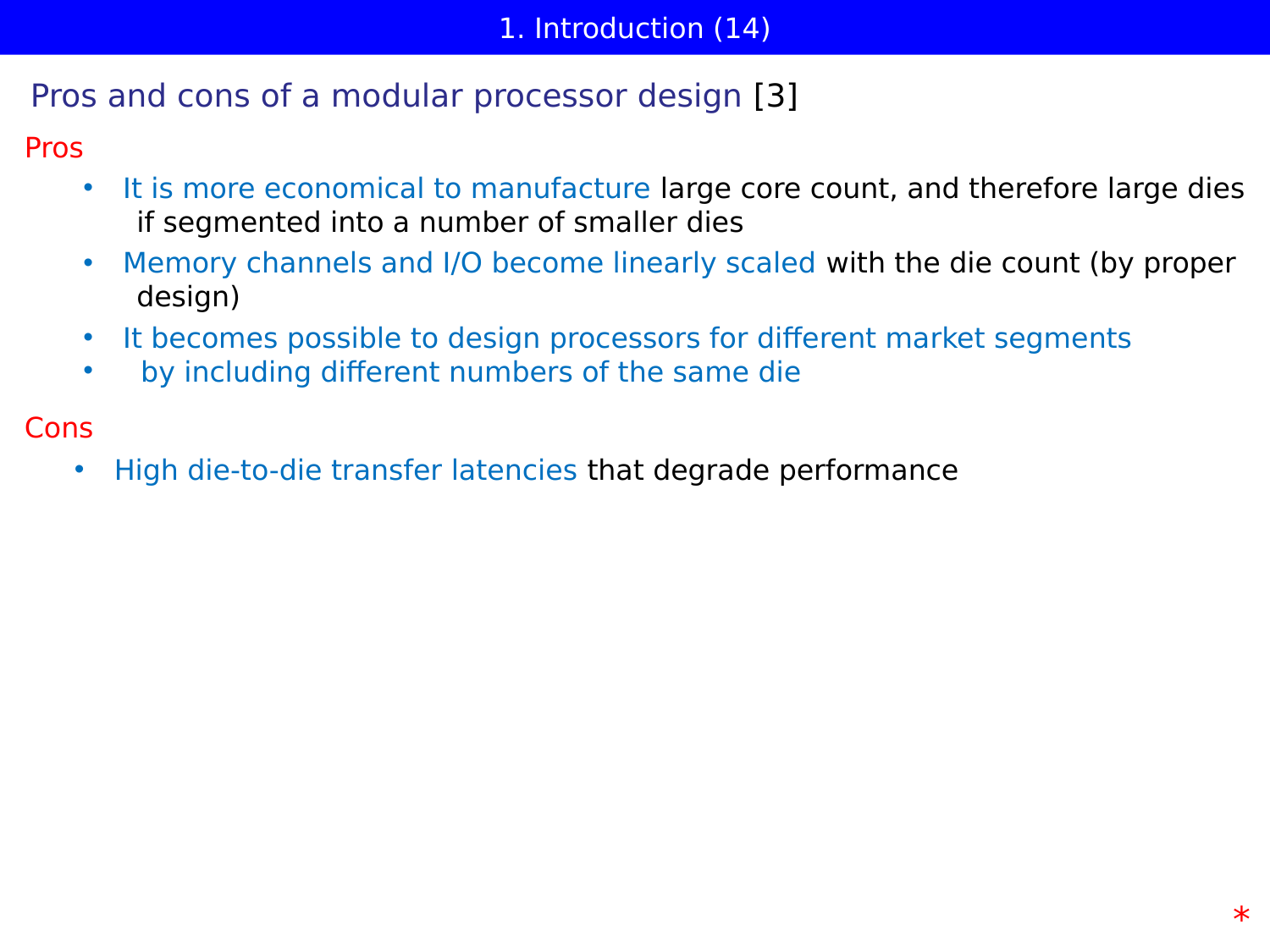

# 1. Introduction (14)
Pros and cons of a modular processor design [3]
Pros
It is more economical to manufacture large core count, and therefore large dies
      if segmented into a number of smaller dies
Memory channels and I/O become linearly scaled with the die count (by proper
      design)
It becomes possible to design processors for different market segments
  by including different numbers of the same die
Cons
High die-to-die transfer latencies that degrade performance
*